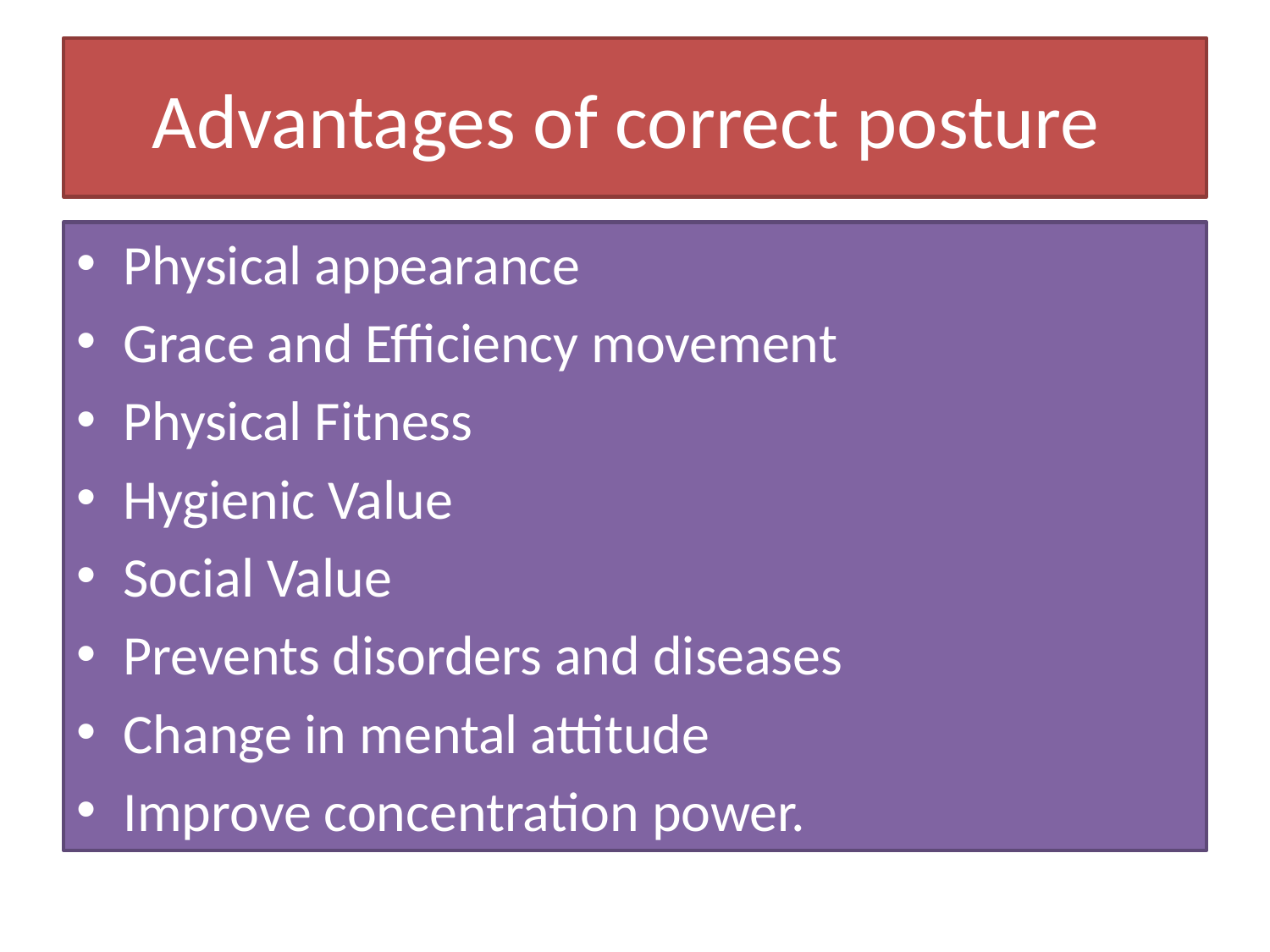

# Advantages of correct posture
Physical appearance
Grace and Efficiency movement
Physical Fitness
Hygienic Value
Social Value
Prevents disorders and diseases
Change in mental attitude
Improve concentration power.